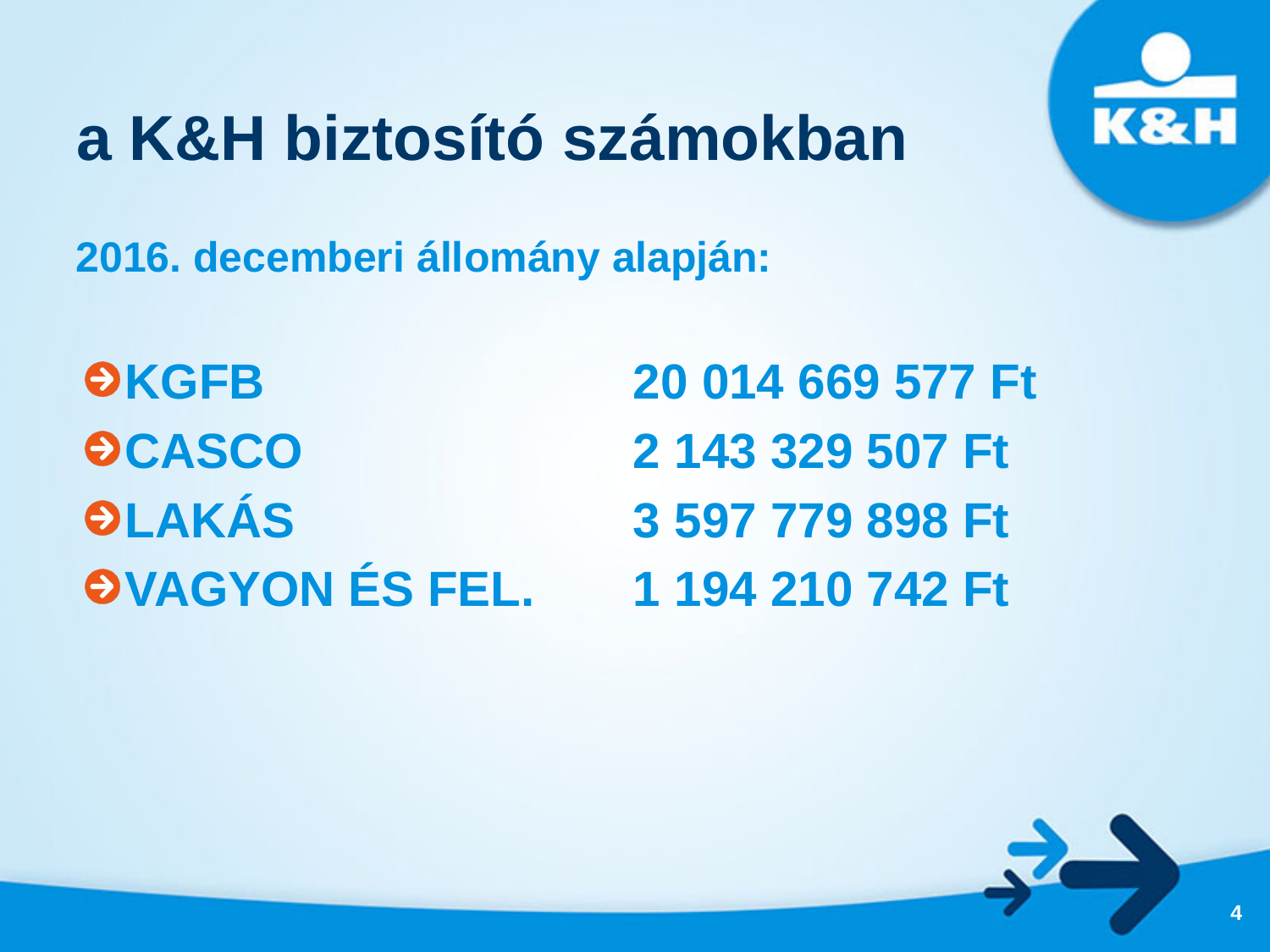

# a K&H biztosító számokban

2016. decemberi állomány alapján:

KGFB			20 014 669 577 Ft
CASCO			2 143 329 507 Ft
LAKÁS			3 597 779 898 Ft
VAGYON ÉS FEL. 	1 194 210 742 Ft
4